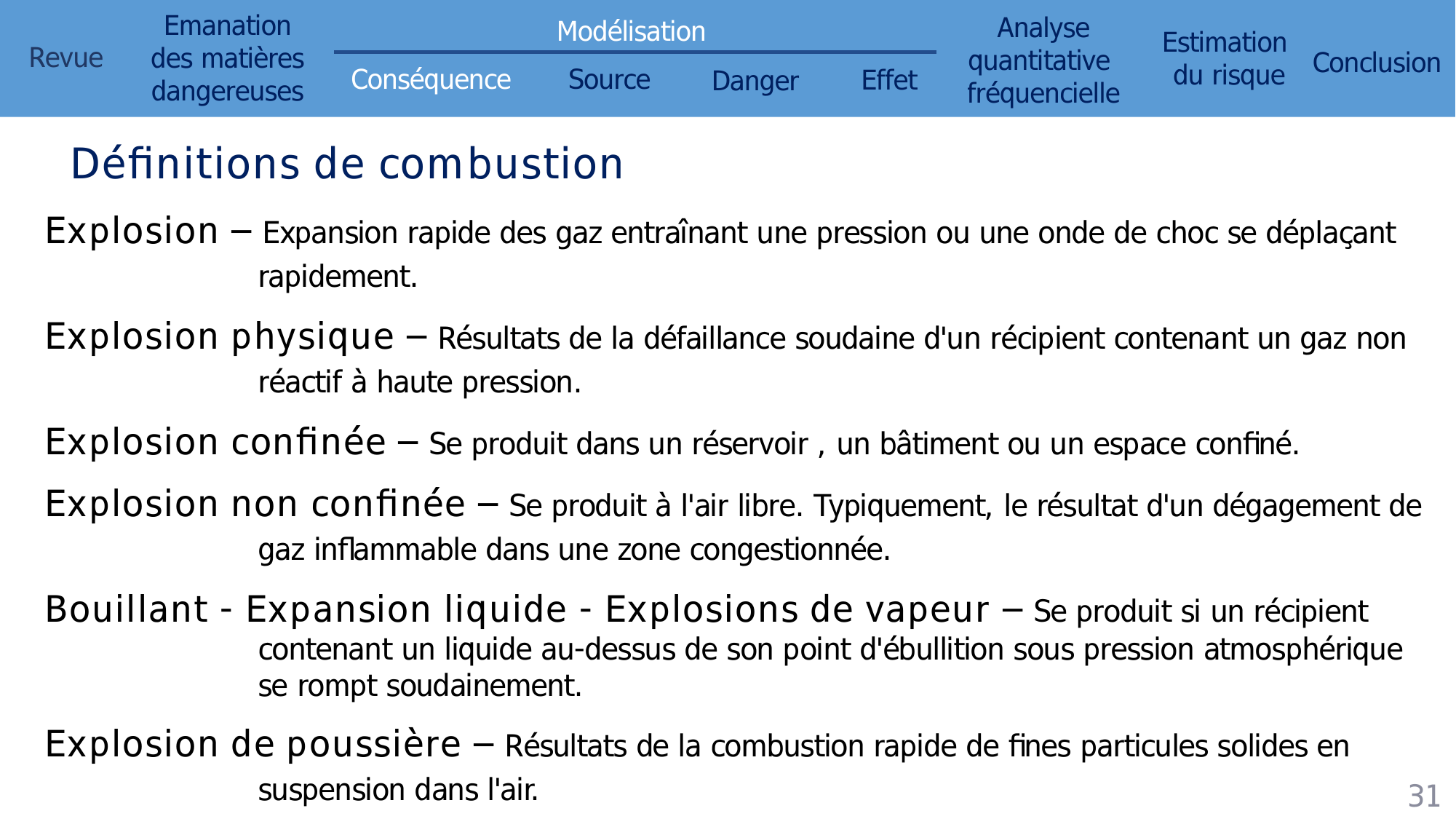

Définitions de combustion
Explosion – Expansion rapide des gaz entraînant une pression ou une onde de choc se déplaçant rapidement.
Explosion physique – Résultats de la défaillance soudaine d'un récipient contenant un gaz non réactif à haute pression.
Explosion confinée – Se produit dans un réservoir , un bâtiment ou un espace confiné.
Explosion non confinée – Se produit à l'air libre. Typiquement, le résultat d'un dégagement de gaz inflammable dans une zone congestionnée.
Bouillant - Expansion liquide - Explosions de vapeur – Se produit si un récipient contenant un liquide au-dessus de son point d'ébullition sous pression atmosphérique se rompt soudainement.
Explosion de poussière – Résultats de la combustion rapide de fines particules solides en suspension dans l'air.
31